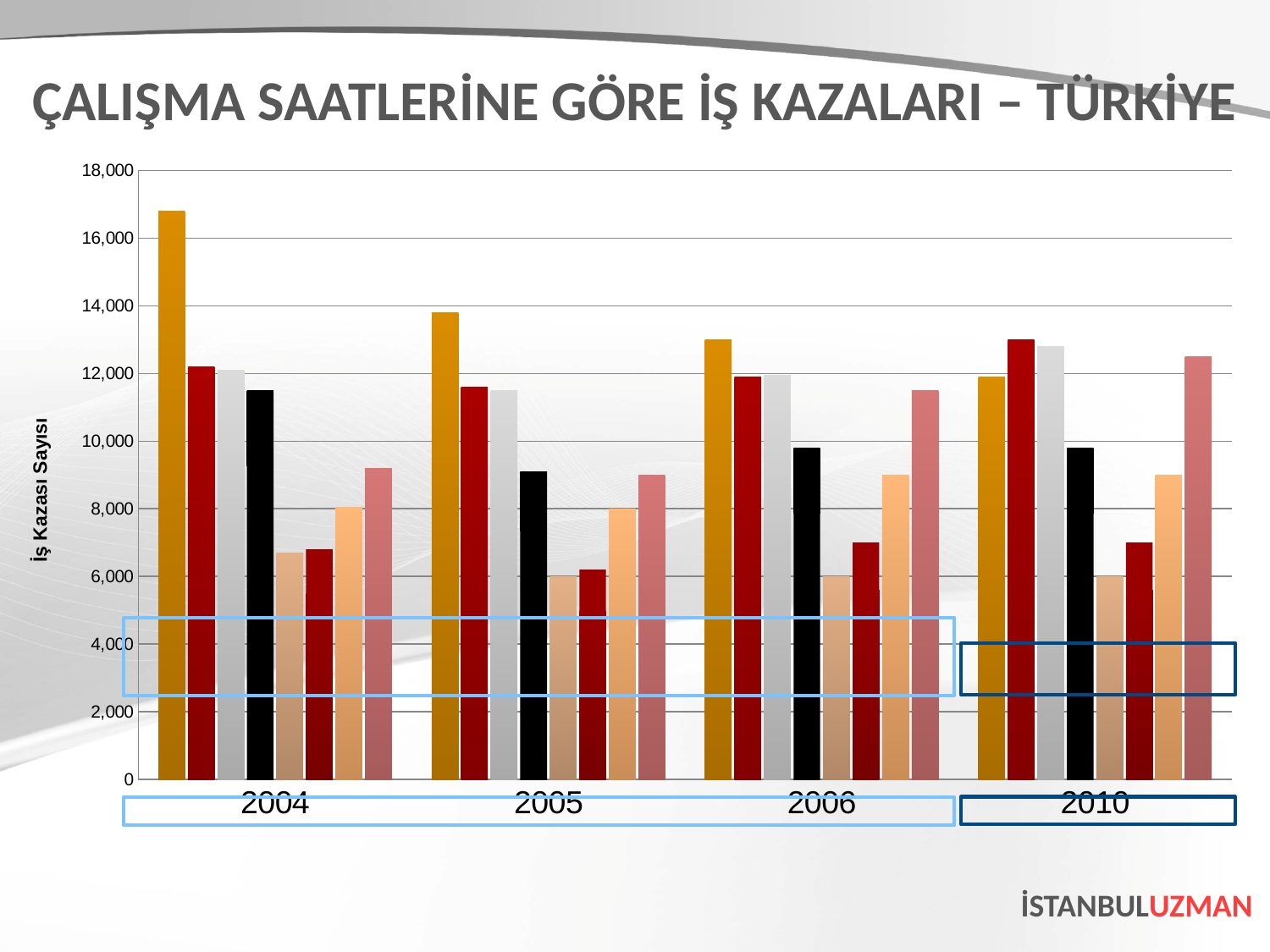

ÇALIŞMA SAATLERİNE GÖRE İŞ KAZALARI – TÜRKİYE

### Chart

| Category | 1. Saat | 2. Saat | 3. Saat | 4. Saat | 5. Saat | 6. Saat | 7. Saat | 8. Saat |
|---|---|---|---|---|---|---|---|---|
| 2004 | 16800.0 | 12200.0 | 12100.0 | 11500.0 | 6700.0 | 6800.0 | 8050.0 | 9200.0 |
| 2005 | 13800.0 | 11600.0 | 11500.0 | 9100.0 | 6000.0 | 6200.0 | 8000.0 | 9000.0 |
| 2006 | 13000.0 | 11900.0 | 11950.0 | 9800.0 | 6000.0 | 7000.0 | 9000.0 | 11500.0 |
| 2010 | 11900.0 | 13000.0 | 12800.0 | 9800.0 | 6000.0 | 7000.0 | 9000.0 | 12500.0 |

İSTANBULUZMAN